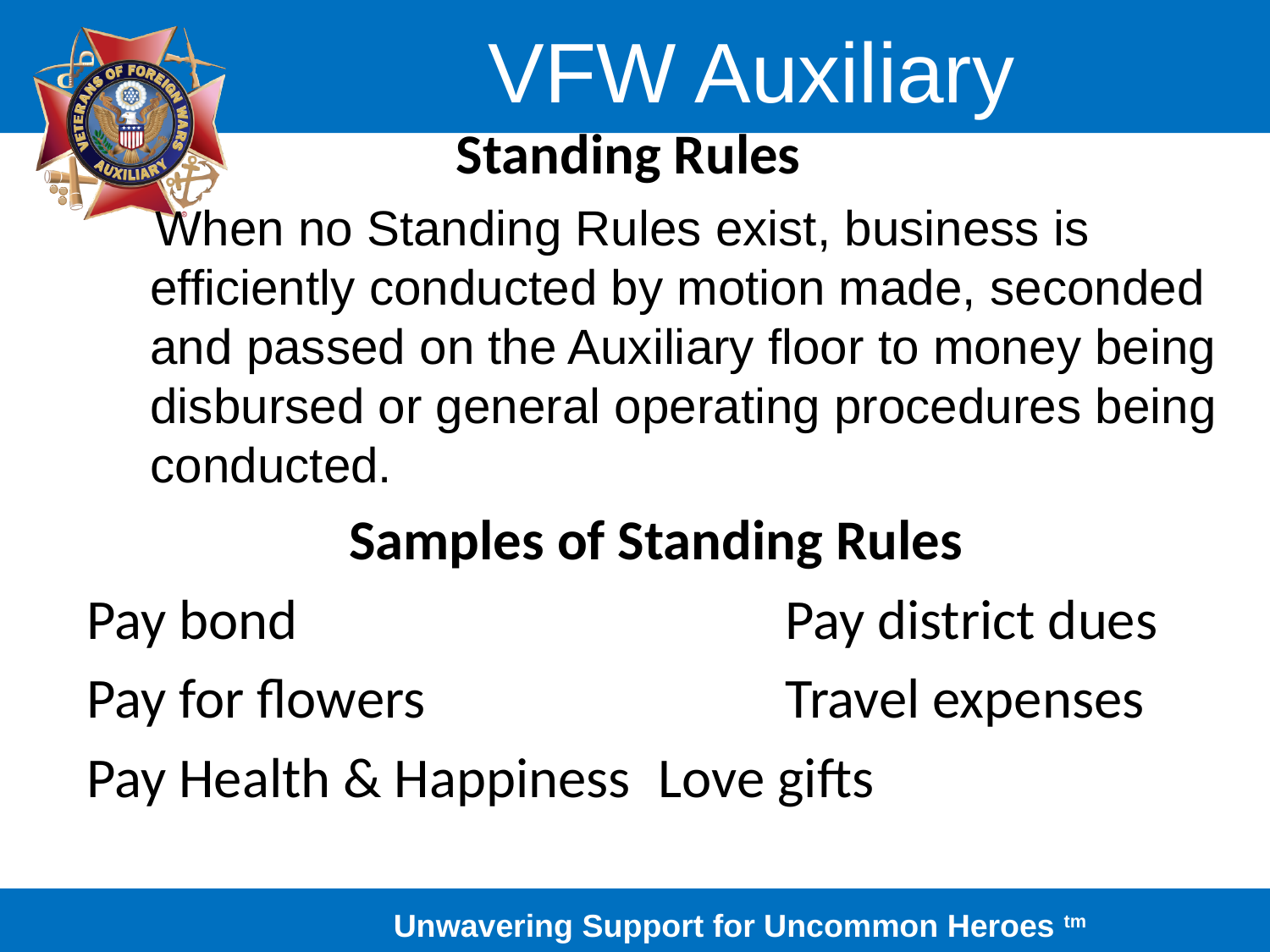

# Standing Rules
     When no Standing Rules exist, business is efficiently conducted by motion made, seconded and passed on the Auxiliary floor to money being disbursed or general operating procedures being conducted.
Samples of Standing Rules
Pay bond				Pay district dues
Pay for flowers			Travel expenses
Pay Health & Happiness	Love gifts